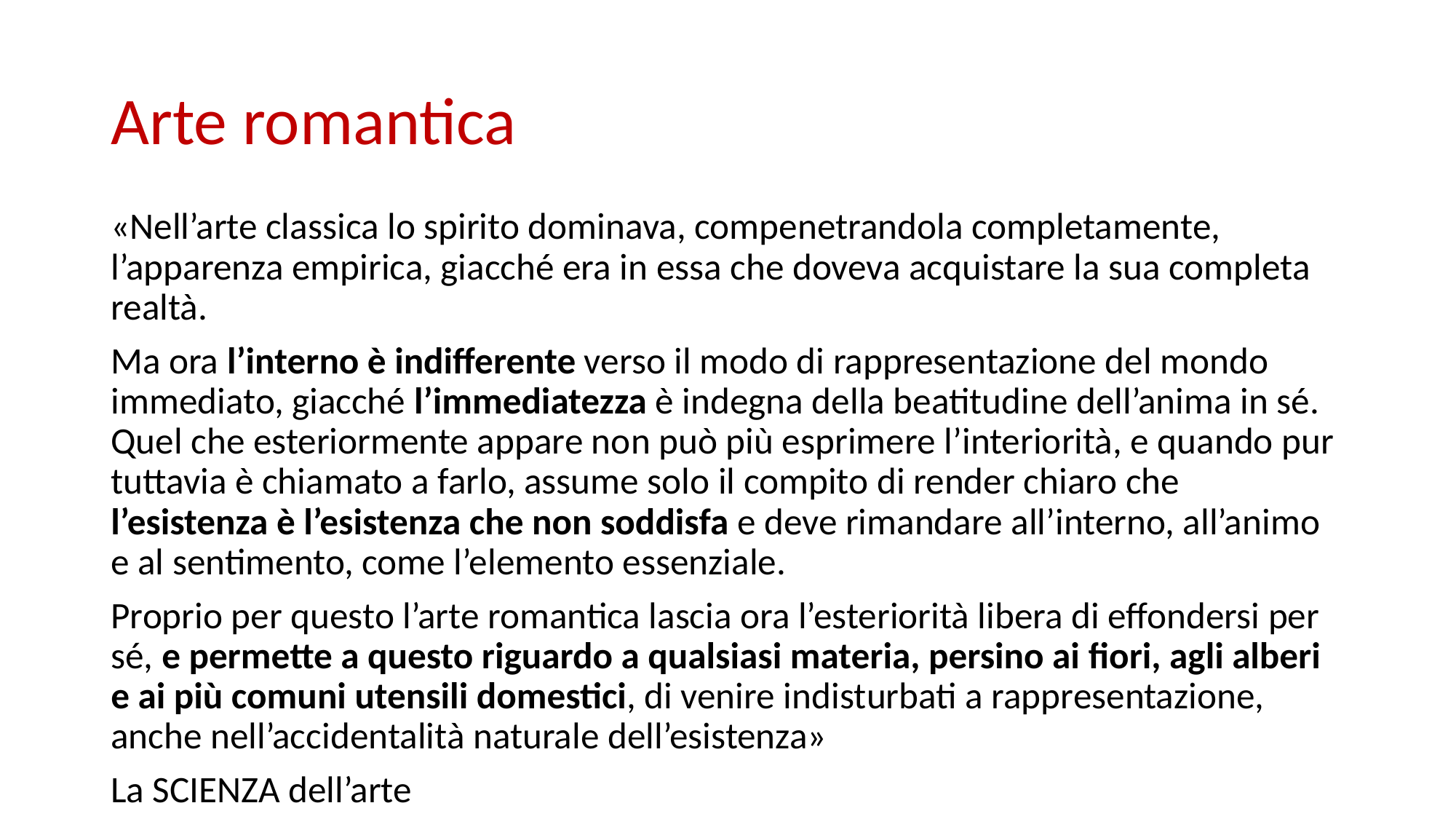

# Arte romantica
«Nell’arte classica lo spirito dominava, compenetrandola completamente, l’apparenza empirica, giacché era in essa che doveva acquistare la sua completa realtà.
Ma ora l’interno è indifferente verso il modo di rappresentazione del mondo immediato, giacché l’immediatezza è indegna della beatitudine dell’anima in sé. Quel che esteriormente appare non può più esprimere l’interiorità, e quando pur tuttavia è chiamato a farlo, assume solo il compito di render chiaro che l’esistenza è l’esistenza che non soddisfa e deve rimandare all’interno, all’animo e al sentimento, come l’elemento essenziale.
Proprio per questo l’arte romantica lascia ora l’esteriorità libera di effondersi per sé, e permette a questo riguardo a qualsiasi materia, persino ai fiori, agli alberi e ai più comuni utensili domestici, di venire indisturbati a rappresentazione, anche nell’accidentalità naturale dell’esistenza»
La SCIENZA dell’arte